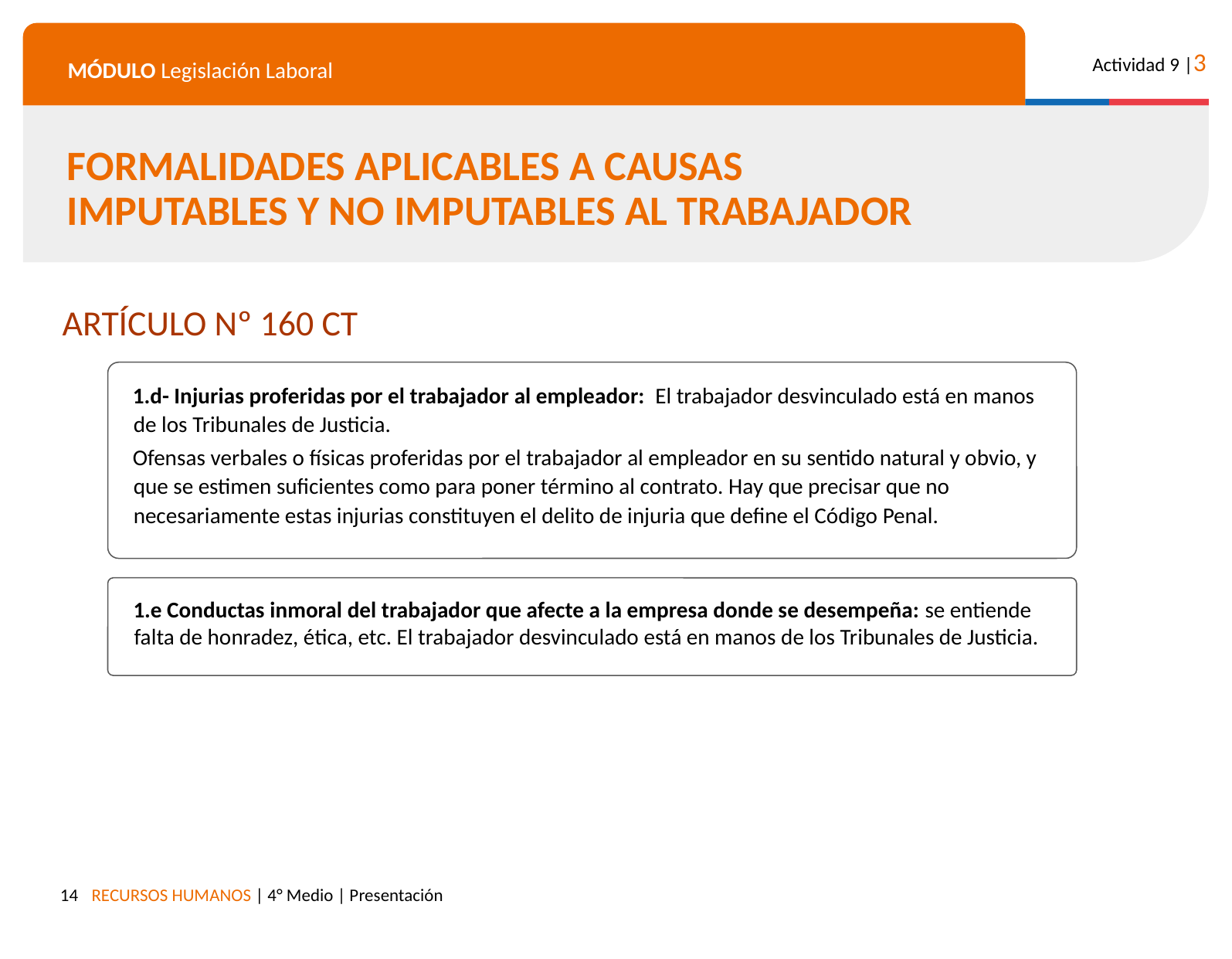

FORMALIDADES APLICABLES A CAUSAS IMPUTABLES Y NO IMPUTABLES AL TRABAJADOR
ARTÍCULO Nº 160 CT

1.d- Injurias proferidas por el trabajador al empleador:  El trabajador desvinculado está en manos de los Tribunales de Justicia.
Ofensas verbales o físicas proferidas por el trabajador al empleador en su sentido natural y obvio, y que se estimen suficientes como para poner término al contrato. Hay que precisar que no necesariamente estas injurias constituyen el delito de injuria que define el Código Penal.

1.e Conductas inmoral del trabajador que afecte a la empresa donde se desempeña: se entiende falta de honradez, ética, etc. El trabajador desvinculado está en manos de los Tribunales de Justicia.